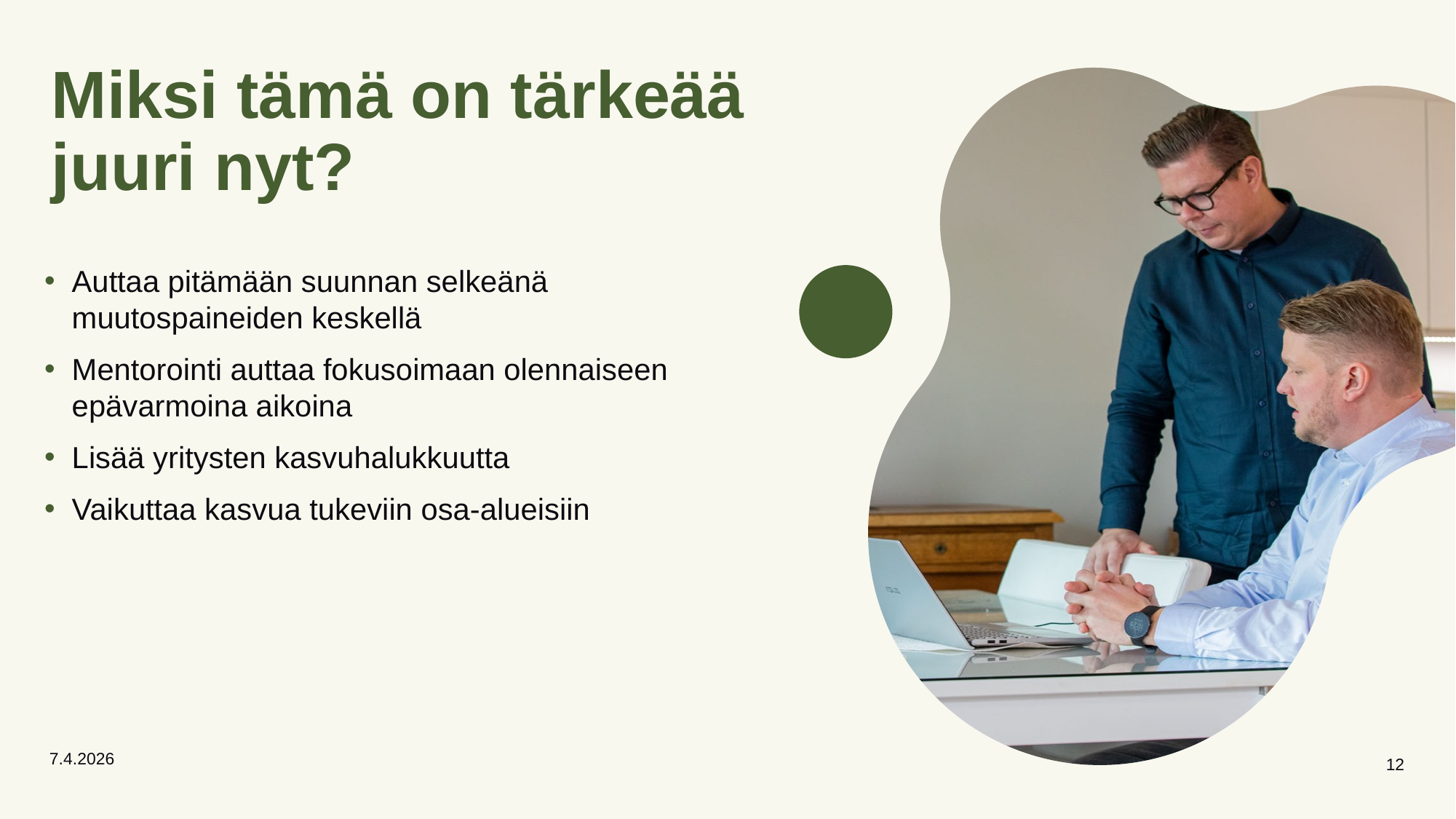

# Miksi tämä on tärkeää juuri nyt?
Auttaa pitämään suunnan selkeänä muutospaineiden keskellä
Mentorointi auttaa fokusoimaan olennaiseen epävarmoina aikoina
Lisää yritysten kasvuhalukkuutta
Vaikuttaa kasvua tukeviin osa-alueisiin
7.4.2026